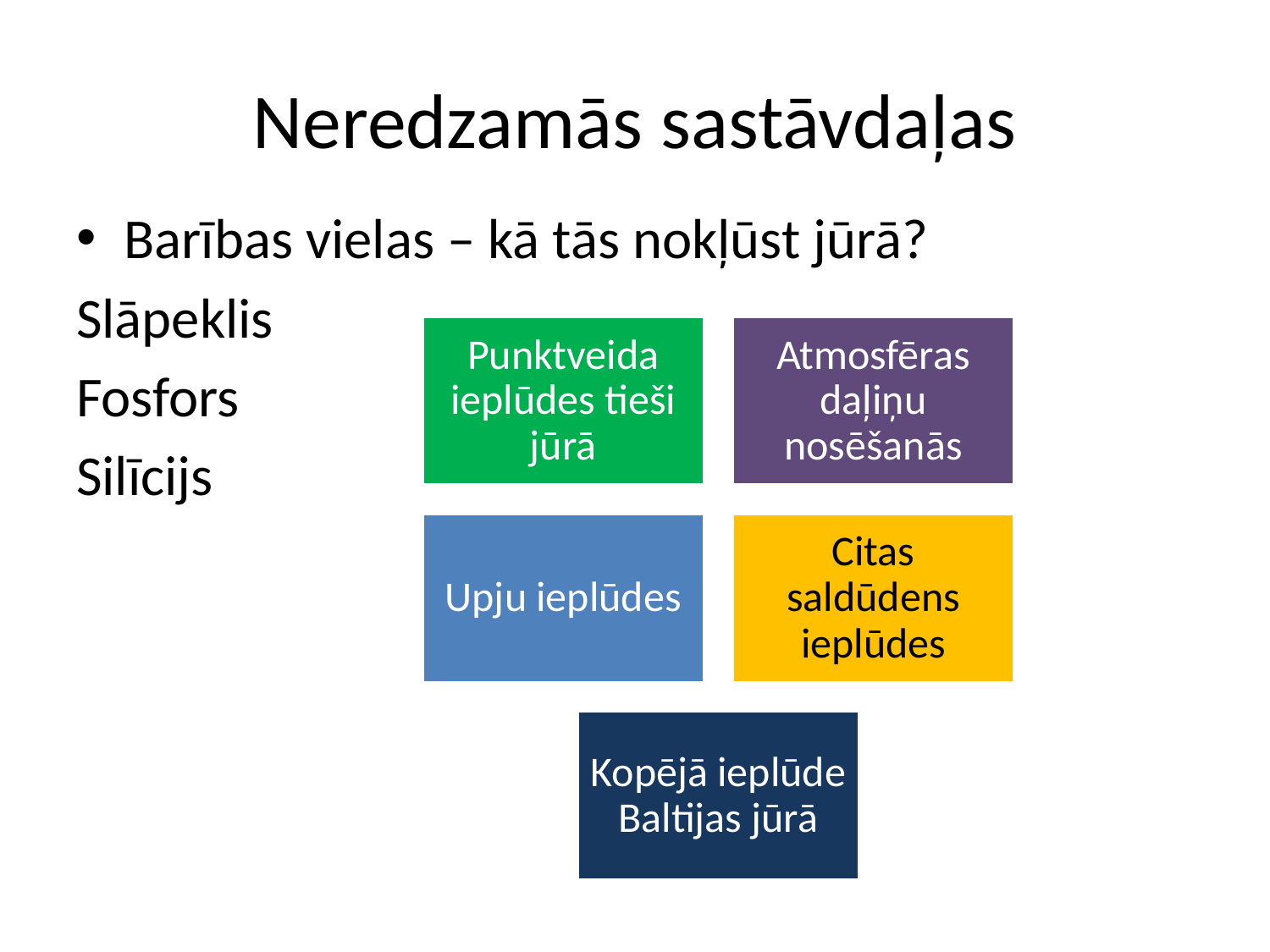

# Neredzamās sastāvdaļas
Barības vielas – kā tās nokļūst jūrā?
Slāpeklis
Fosfors
Silīcijs

Punktveida ieplūdes tieši jūrā
Atmosfēras daļiņu nosēšanās
Upju ieplūdes
Citas saldūdens ieplūdes
Kopējā ieplūde Baltijas jūrā